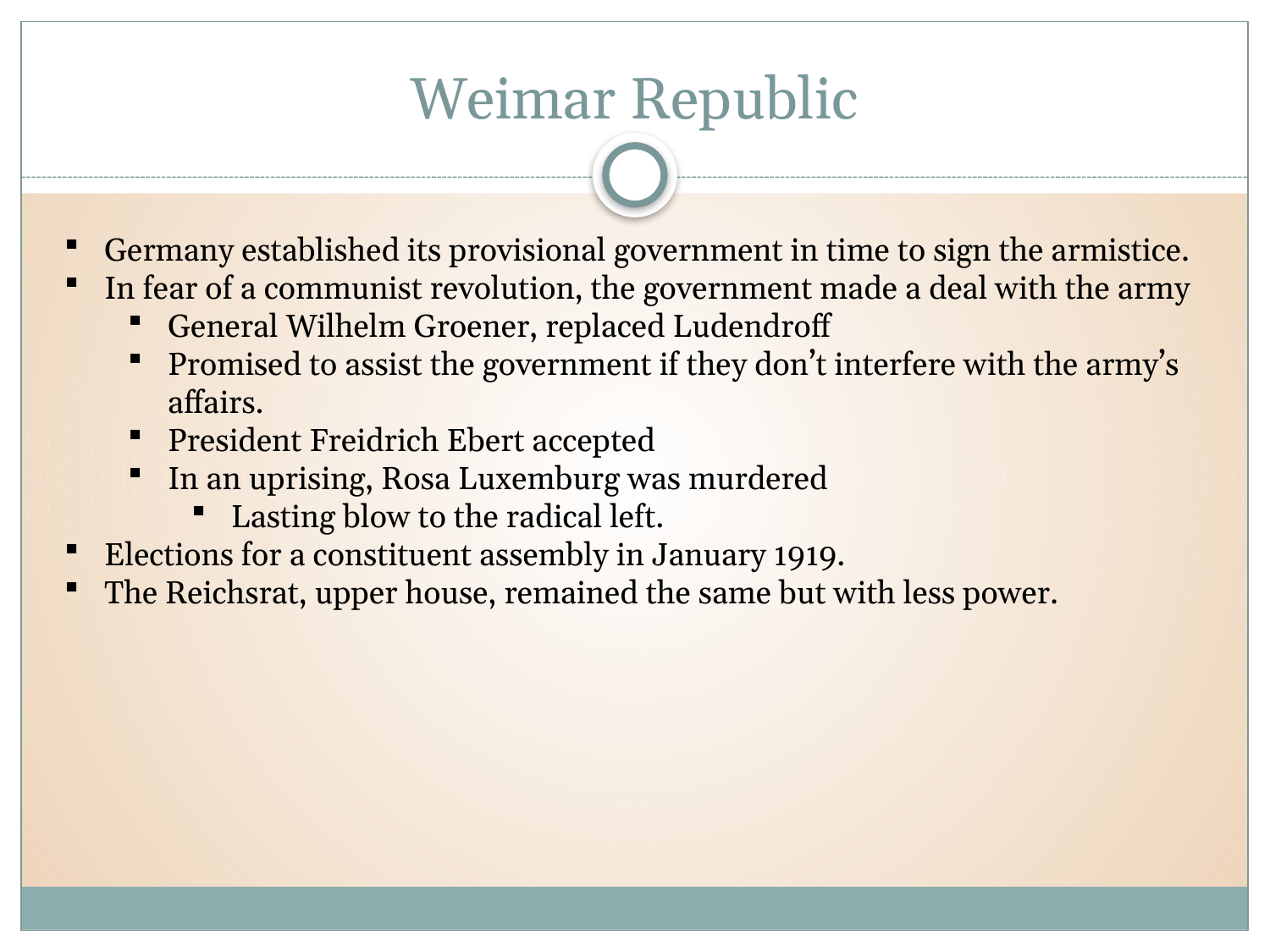

# Weimar Republic

Germany established its provisional government in time to sign the armistice.
In fear of a communist revolution, the government made a deal with the army
General Wilhelm Groener, replaced Ludendroff
Promised to assist the government if they don’t interfere with the army’s affairs.
President Freidrich Ebert accepted
In an uprising, Rosa Luxemburg was murdered
Lasting blow to the radical left.
Elections for a constituent assembly in January 1919.
The Reichsrat, upper house, remained the same but with less power.